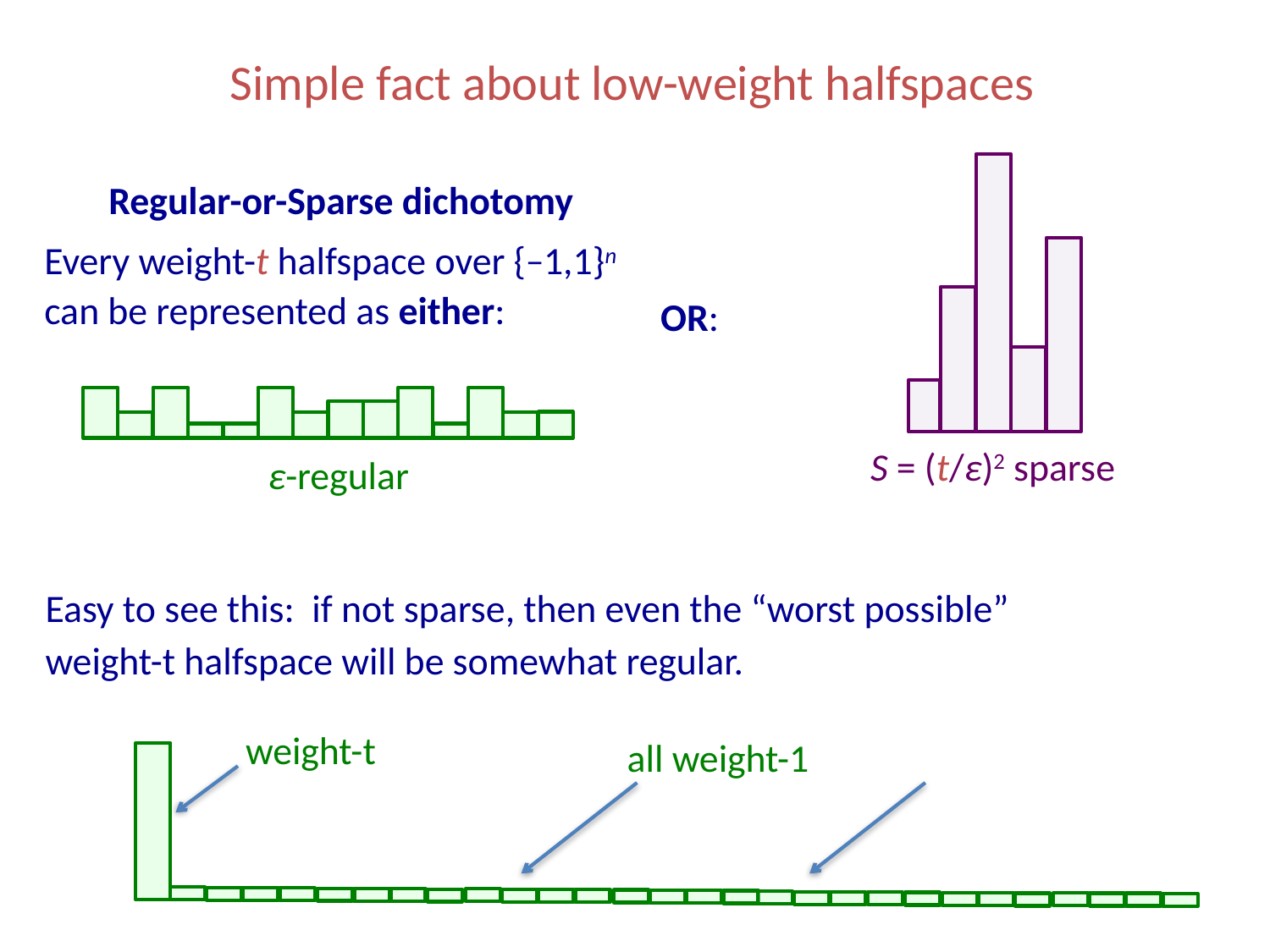

# Simple fact about low-weight halfspaces

Regular-or-Sparse dichotomy
Every weight-t halfspace over {−1,1}n can be represented as either:

OR:

S = (t/ε)2 sparse
ε-regular
Easy to see this:  if not sparse, then even the “worst possible”
weight-t halfspace will be somewhat regular.
weight-t
all weight-1